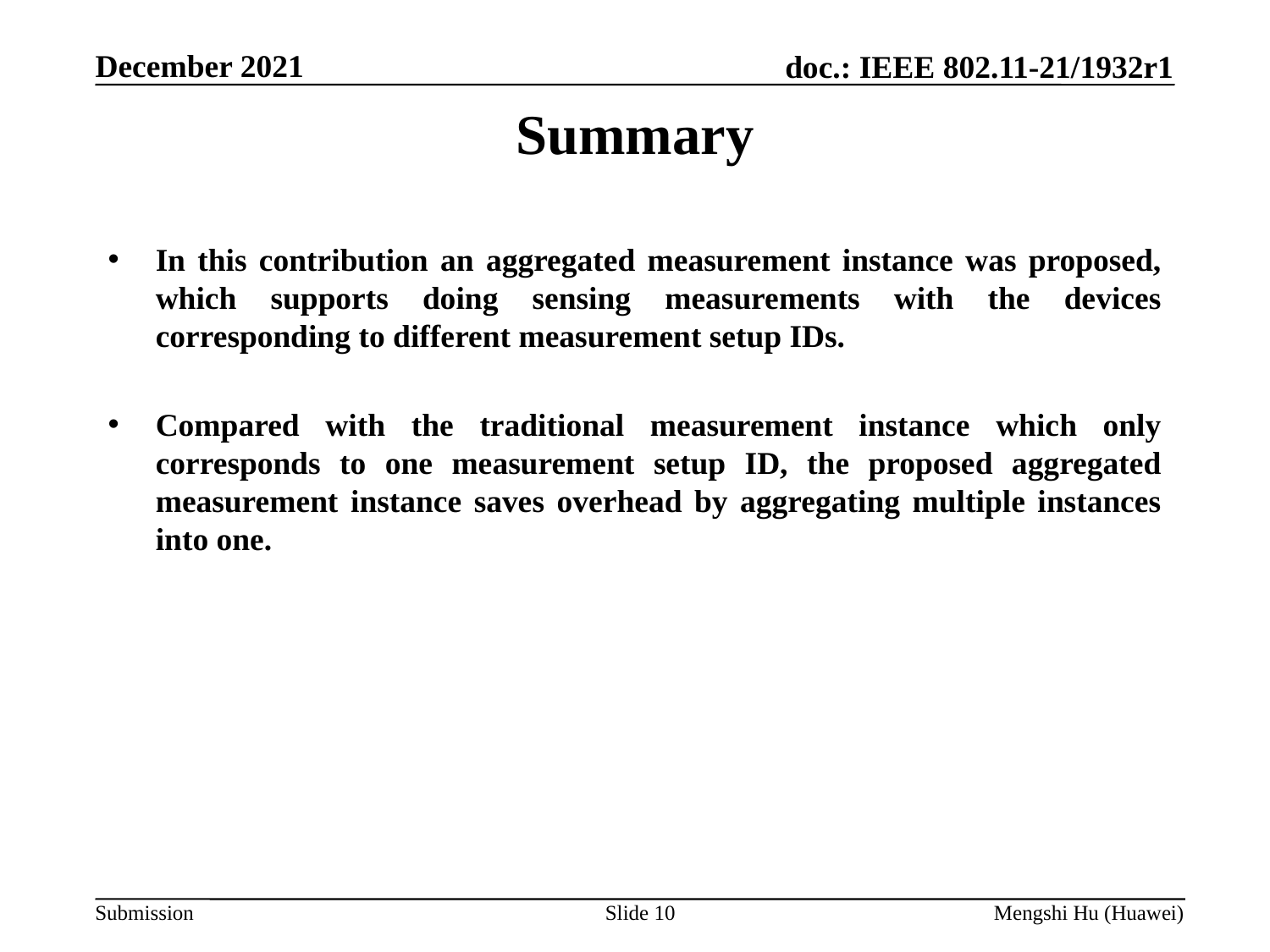

# Summary
In this contribution an aggregated measurement instance was proposed, which supports doing sensing measurements with the devices corresponding to different measurement setup IDs.

Compared with the traditional measurement instance which only corresponds to one measurement setup ID, the proposed aggregated measurement instance saves overhead by aggregating multiple instances into one.

Slide 10